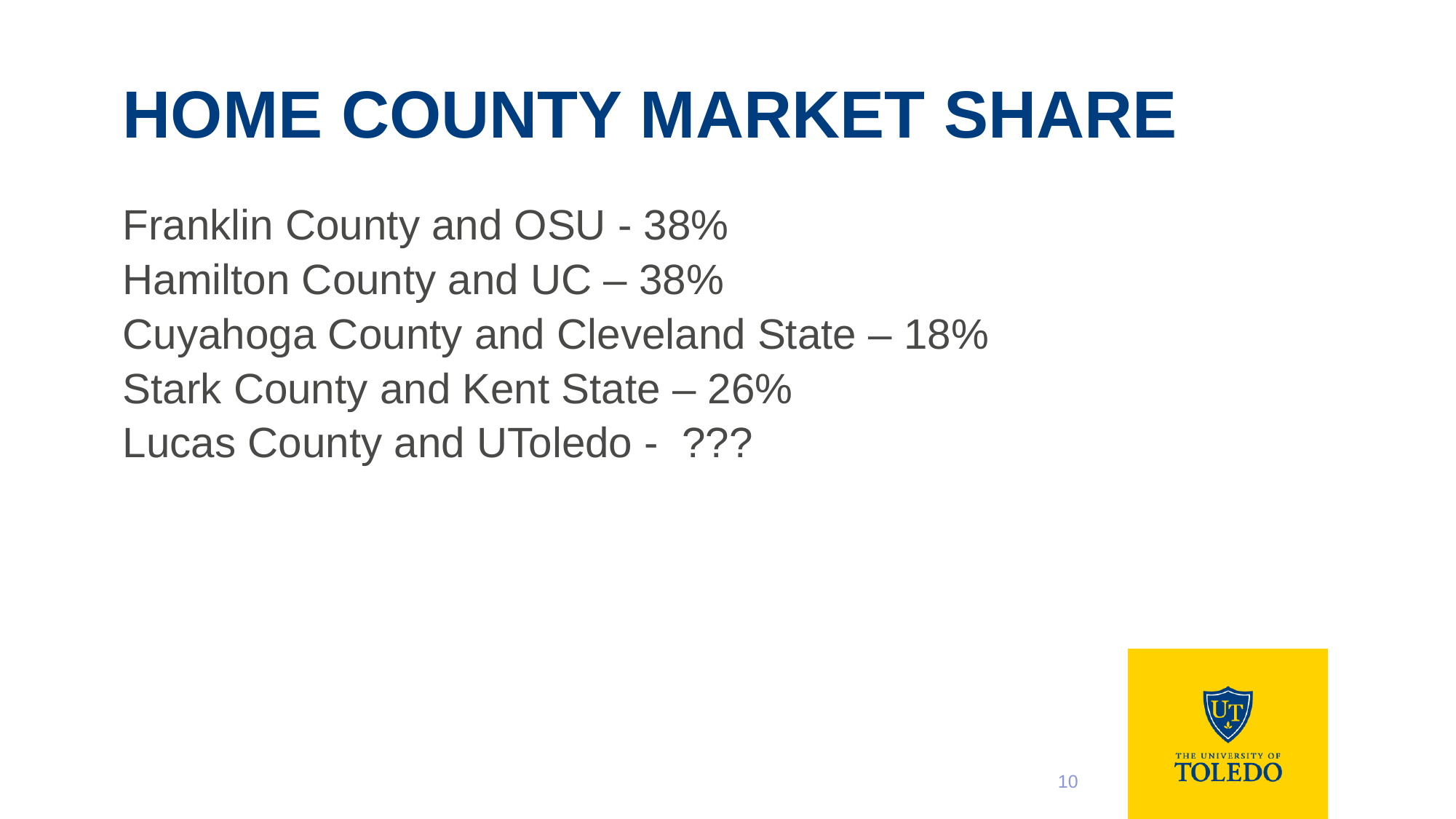

# Home county Market share
Franklin County and OSU - 38%
Hamilton County and UC – 38%
Cuyahoga County and Cleveland State – 18%
Stark County and Kent State – 26%
Lucas County and UToledo -  ???

10